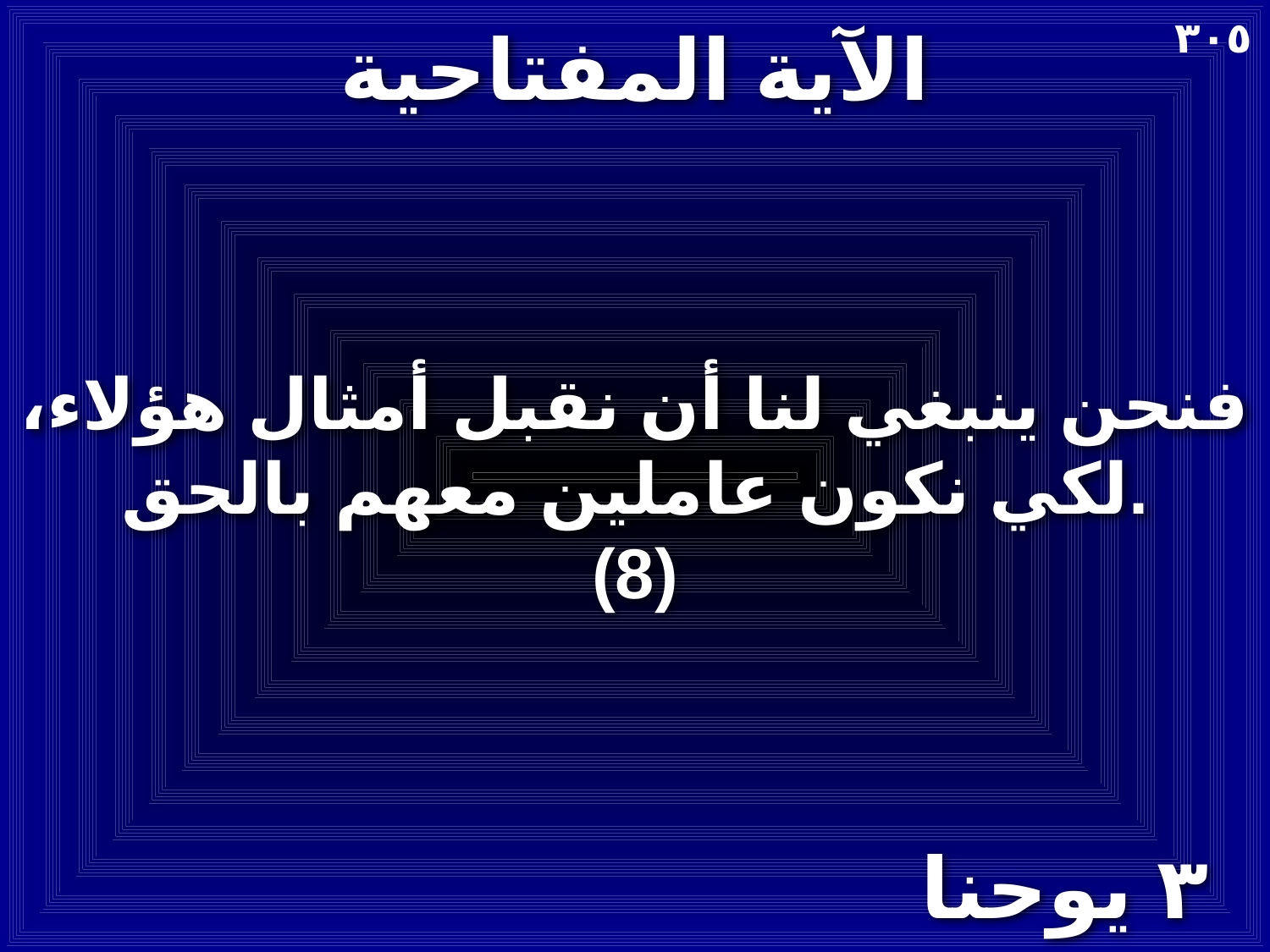

# الآية المفتاحية
٣٠٥
فنحن ينبغي لنا أن نقبل أمثال هؤلاء، لكي نكون عاملين معهم بالحق.
(8)
٣ يوحنا